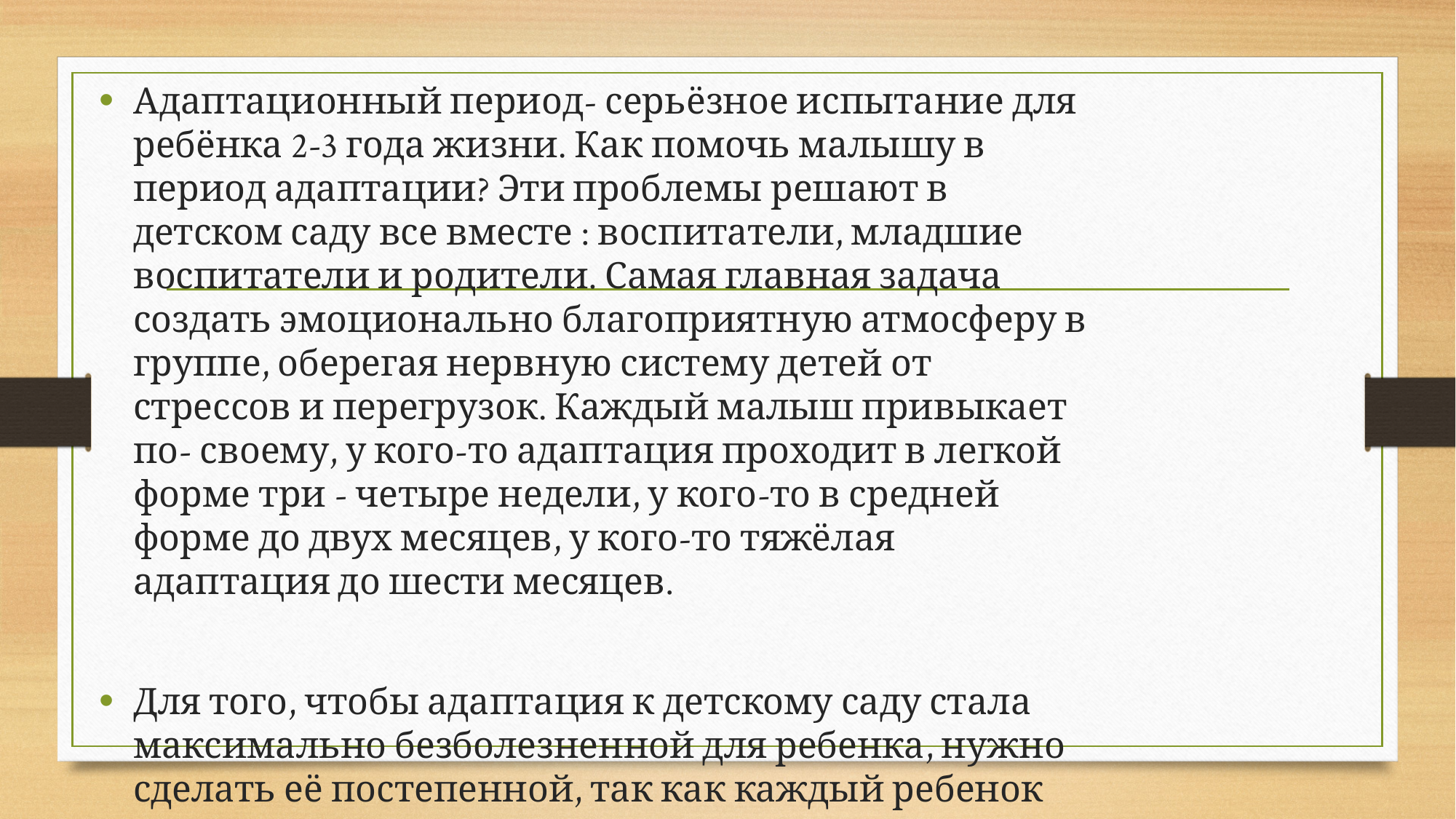

Адаптационный период- серьёзное испытание для ребёнка 2-3 года жизни. Как помочь малышу в период адаптации? Эти проблемы решают в детском саду все вместе : воспитатели, младшие воспитатели и родители. Самая главная задача создать эмоционально благоприятную атмосферу в группе, оберегая нервную систему детей от стрессов и перегрузок. Каждый малыш привыкает по- своему, у кого-то адаптация проходит в легкой форме три - четыре недели, у кого-то в средней форме до двух месяцев, у кого-то тяжёлая адаптация до шести месяцев.

Для того, чтобы адаптация к детскому саду стала максимально безболезненной для ребенка, нужно сделать её постепенной, так как каждый ребенок привыкает по своему. Я для вас подготовила некоторые рекомендации.